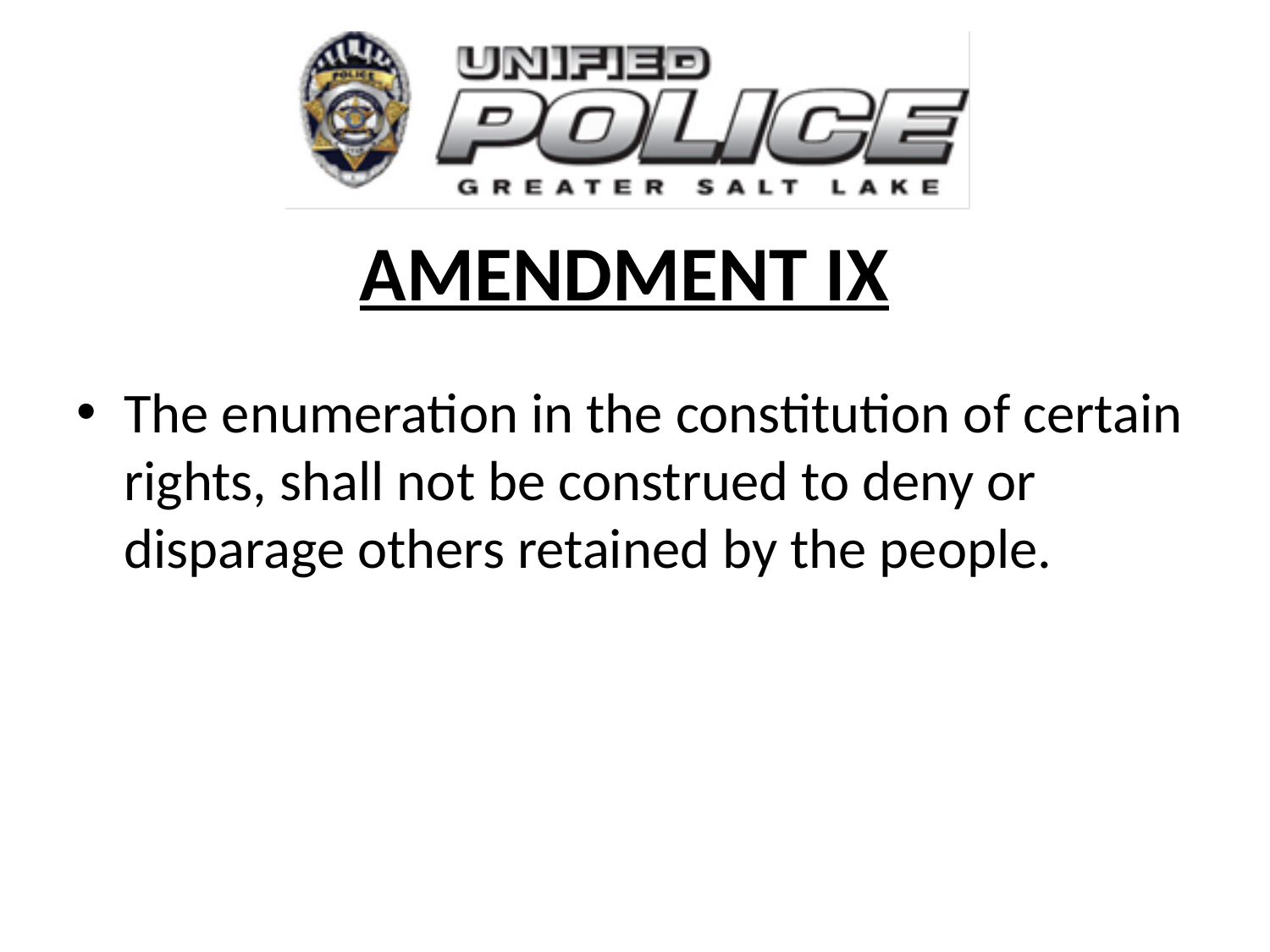

# AMENDMENT IX
The enumeration in the constitution of certain rights, shall not be construed to deny or disparage others retained by the people.